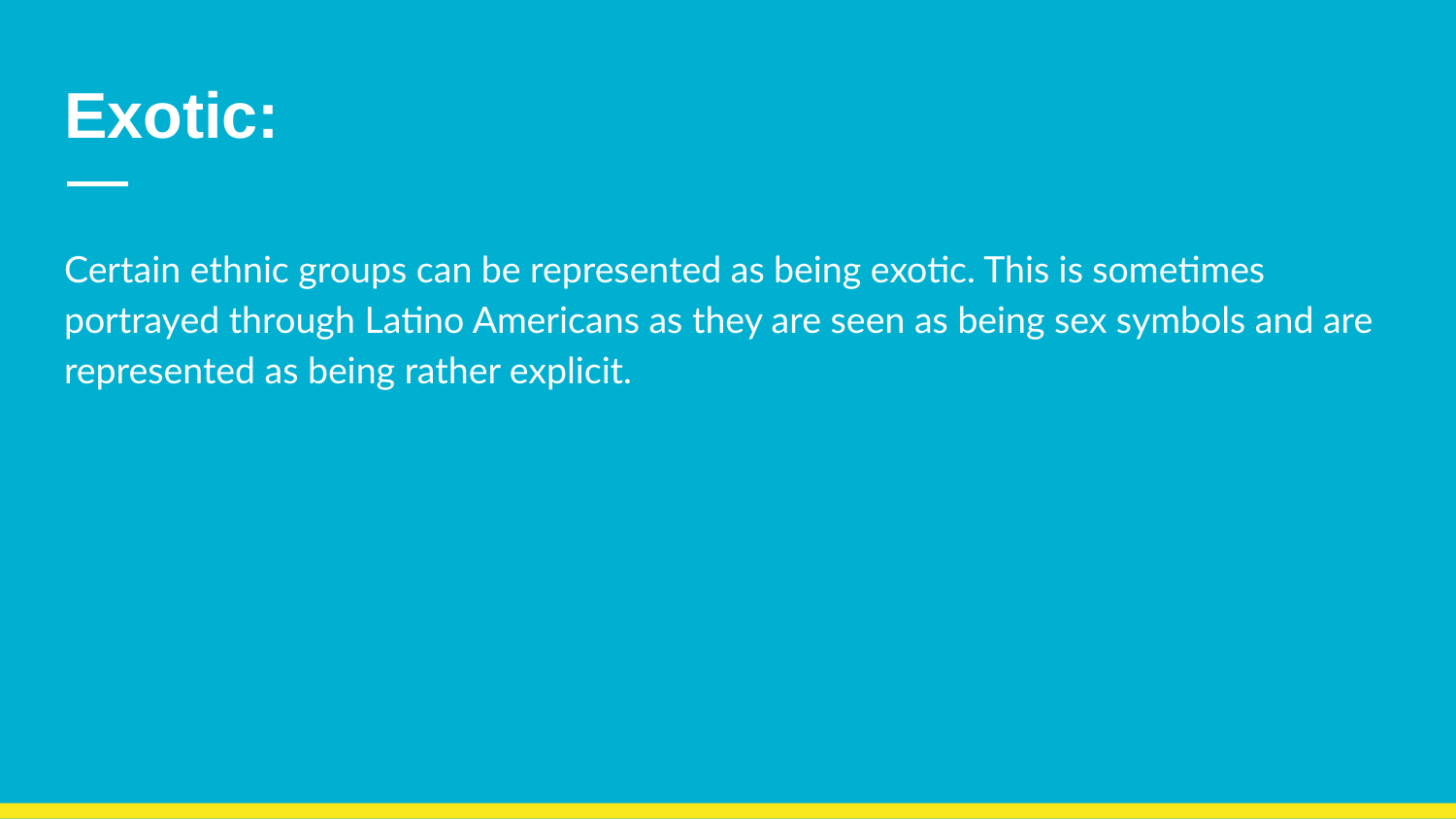

# Exotic:
Certain ethnic groups can be represented as being exotic. This is sometimes portrayed through Latino Americans as they are seen as being sex symbols and are represented as being rather explicit.